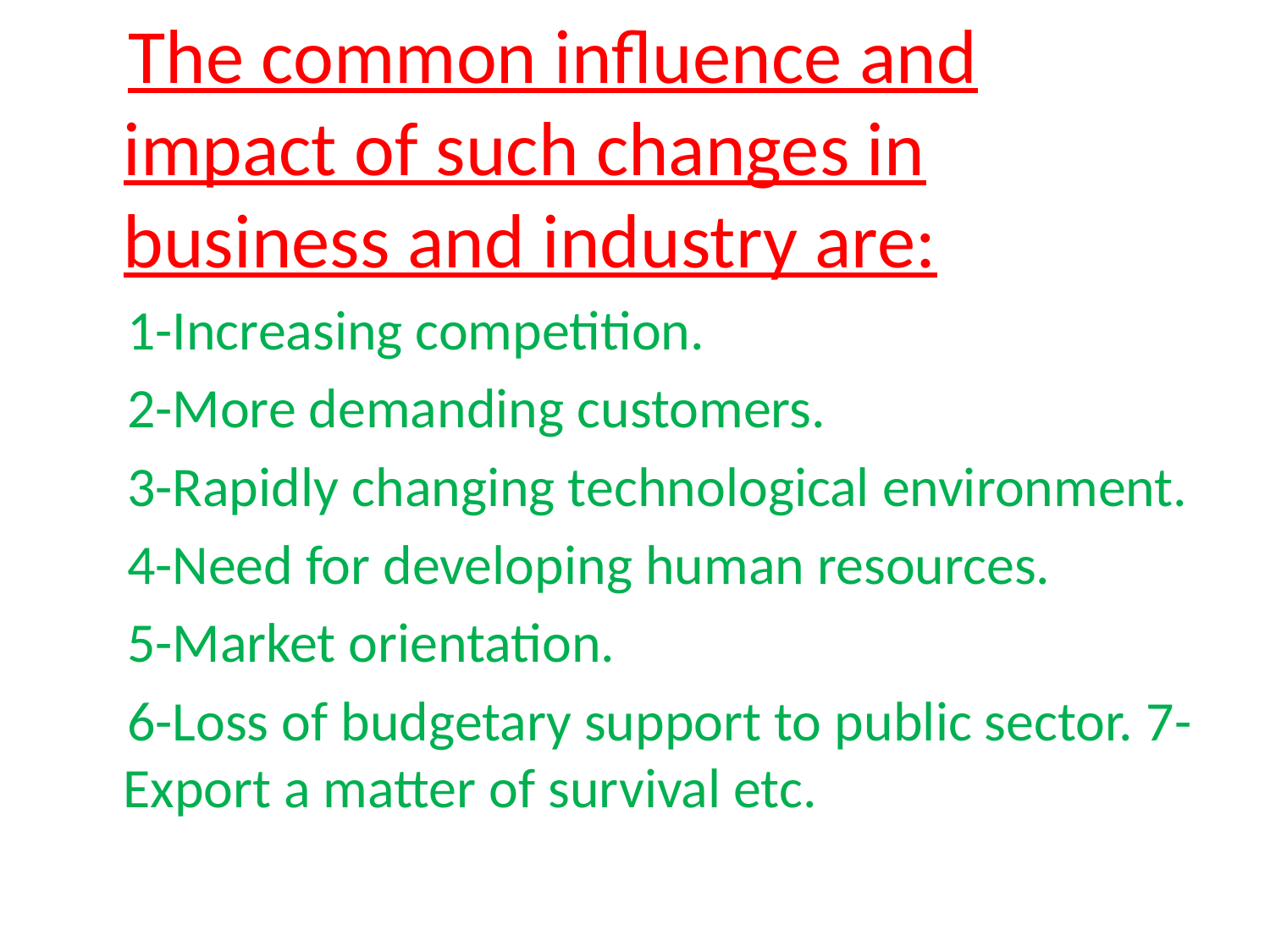

The common influence and impact of such changes in business and industry are:
    1-Increasing competition.
    2-More demanding customers.
    3-Rapidly changing technological environment.
    4-Need for developing human resources.
    5-Market orientation.
    6-Loss of budgetary support to public sector. 7-Export a matter of survival etc.

#